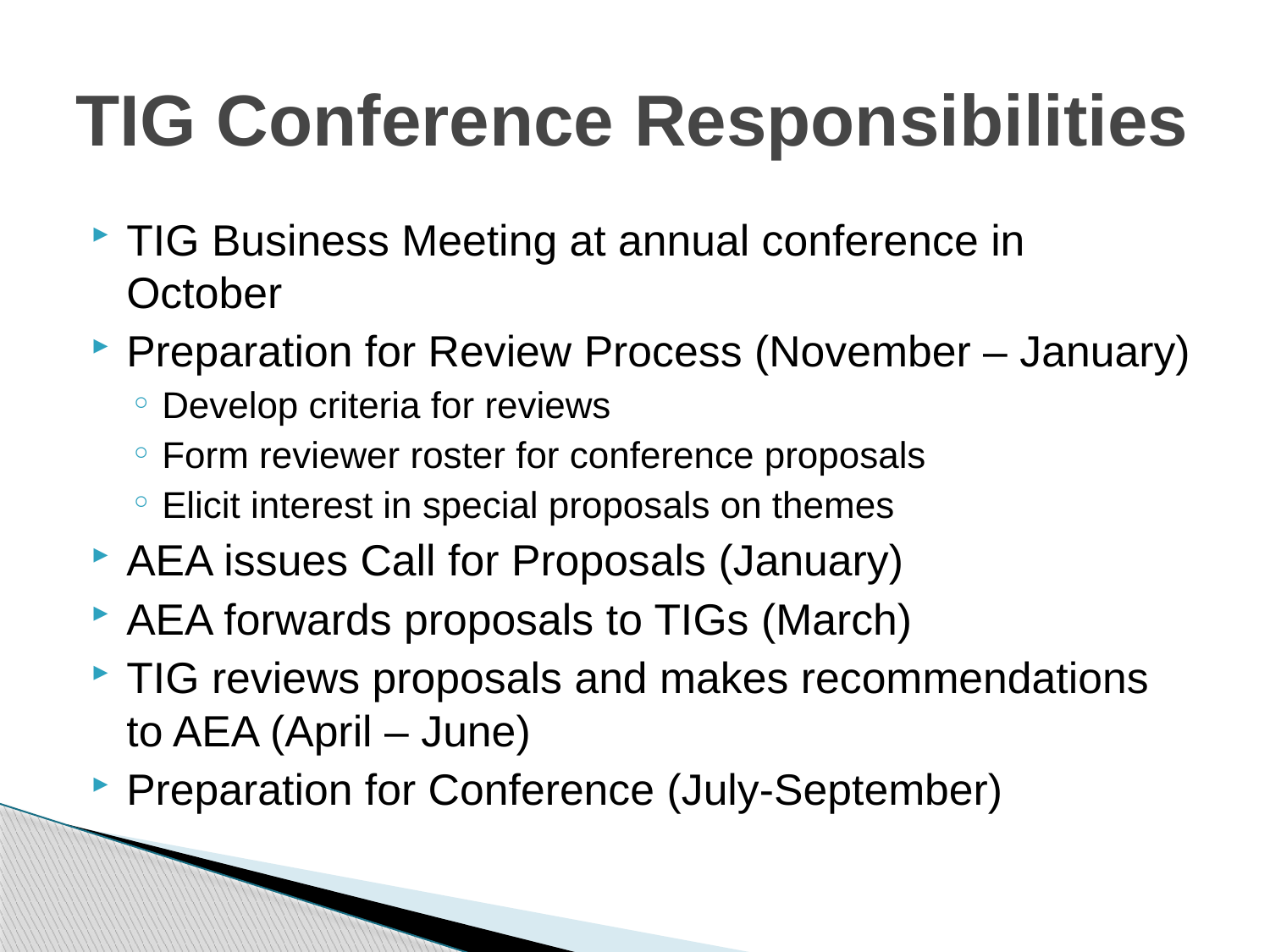

# TIG Conference Responsibilities
TIG Business Meeting at annual conference in October
Preparation for Review Process (November – January)
Develop criteria for reviews
Form reviewer roster for conference proposals
Elicit interest in special proposals on themes
AEA issues Call for Proposals (January)
AEA forwards proposals to TIGs (March)
TIG reviews proposals and makes recommendations to AEA (April – June)
Preparation for Conference (July-September)